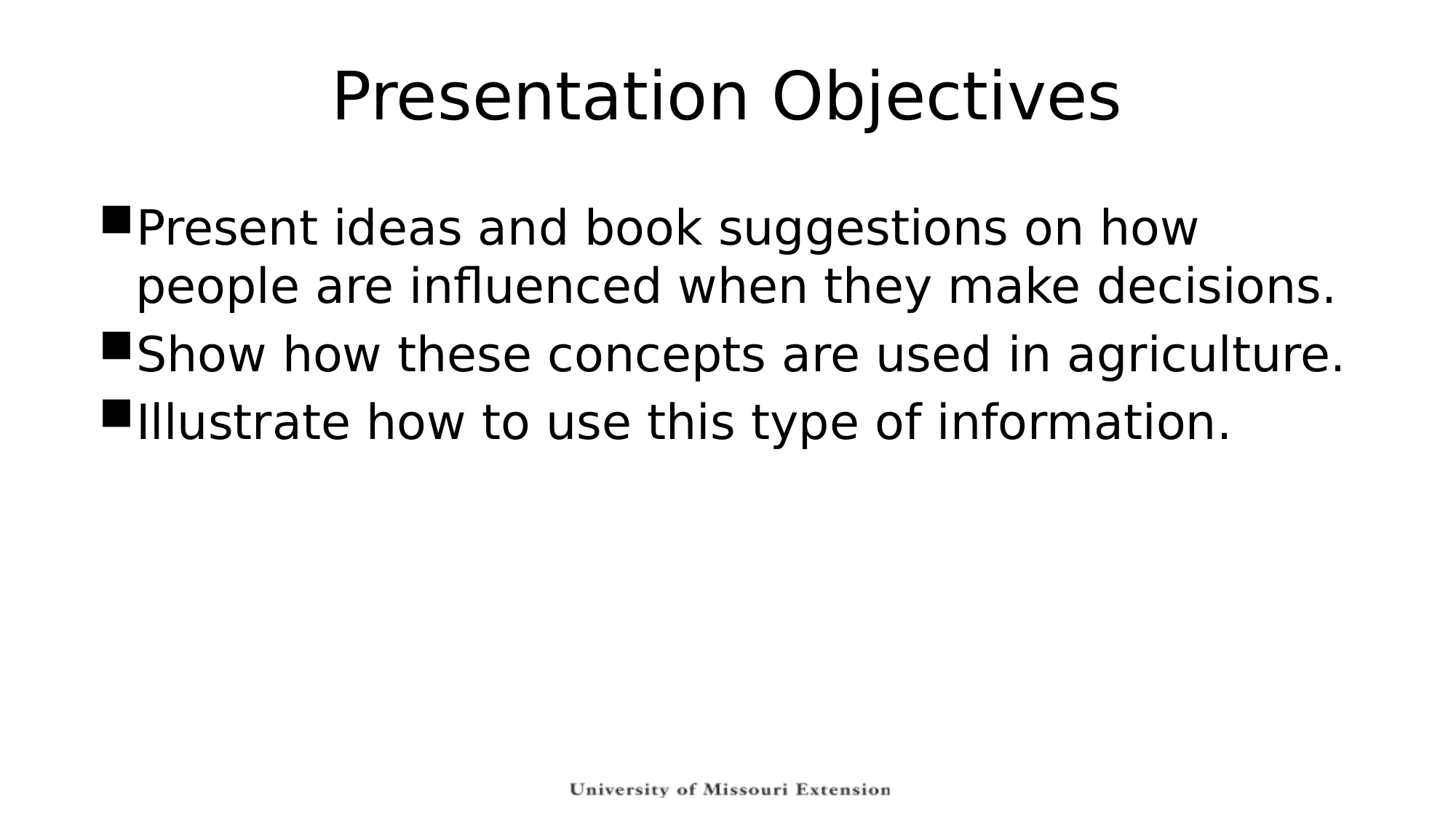

# Presentation Objectives
Present ideas and book suggestions on how people are influenced when they make decisions.
Show how these concepts are used in agriculture.
Illustrate how to use this type of information.